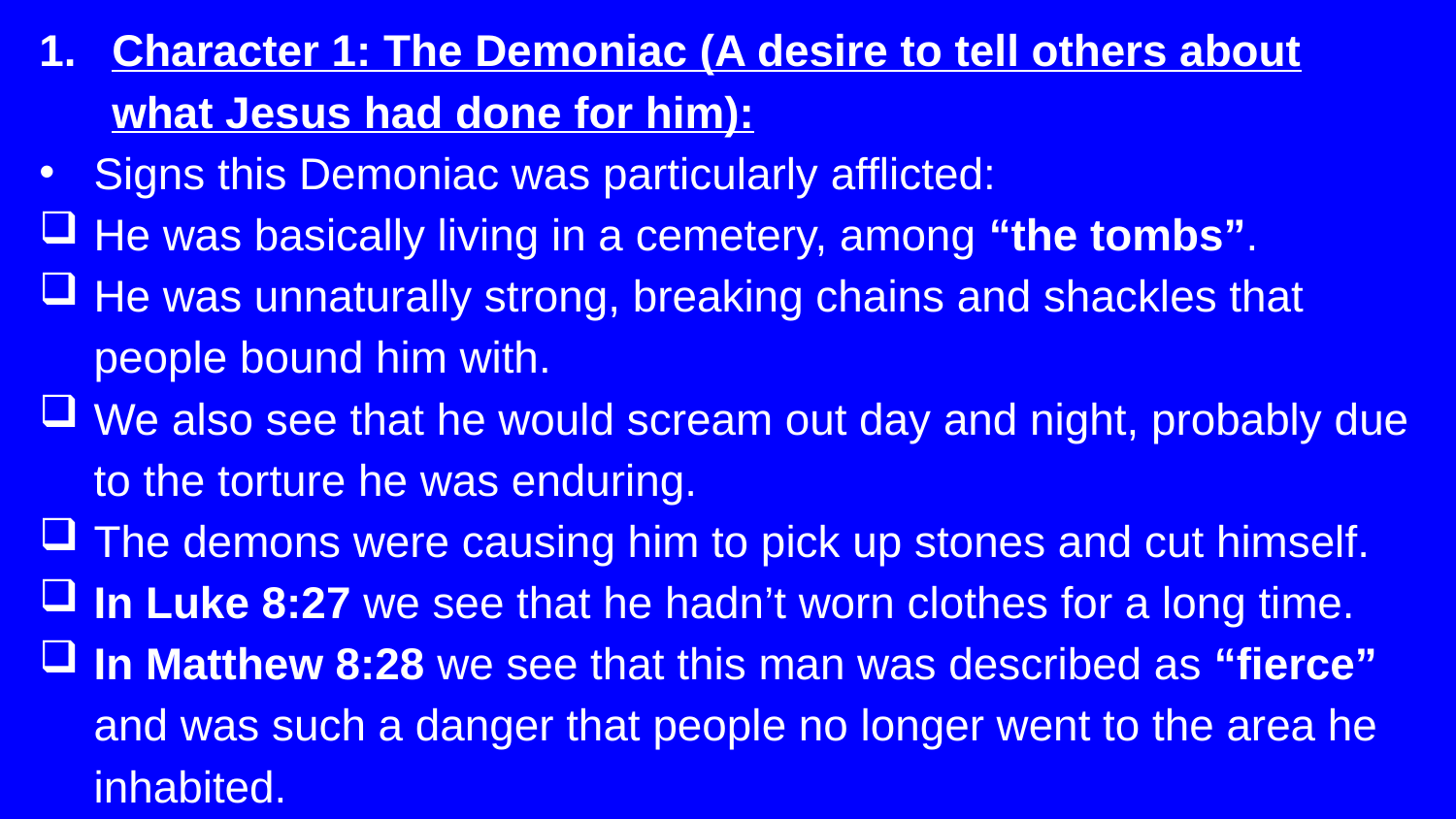

Character 1: The Demoniac (A desire to tell others about what Jesus had done for him):
Signs this Demoniac was particularly afflicted:
He was basically living in a cemetery, among “the tombs”.
He was unnaturally strong, breaking chains and shackles that people bound him with.
We also see that he would scream out day and night, probably due to the torture he was enduring.
The demons were causing him to pick up stones and cut himself.
In Luke 8:27 we see that he hadn’t worn clothes for a long time.
In Matthew 8:28 we see that this man was described as “fierce” and was such a danger that people no longer went to the area he inhabited.